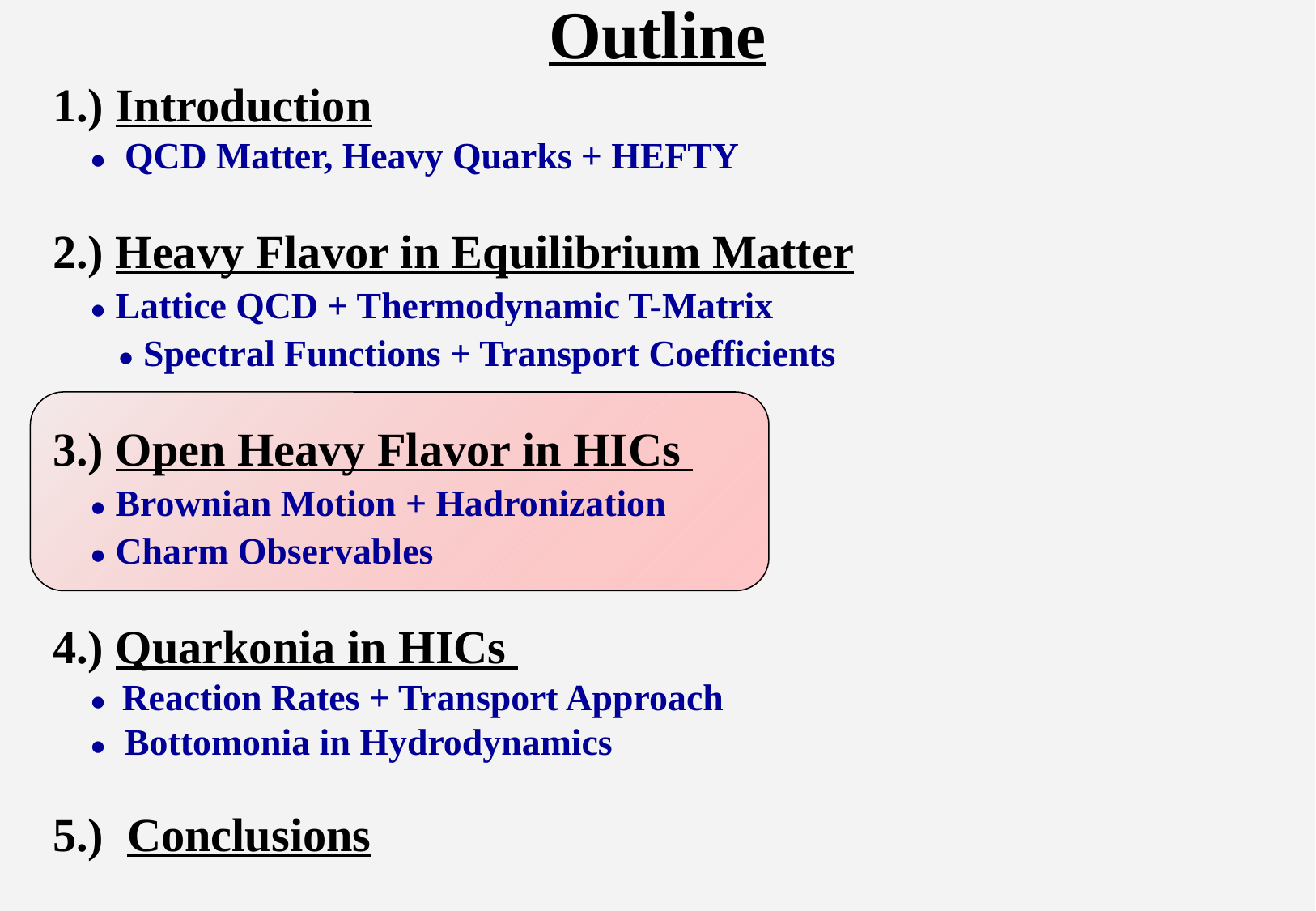

# Outline
1.) Introduction
    ●  QCD Matter, Heavy Quarks + HEFTY
2.) Heavy Flavor in Equilibrium Matter
    ● Lattice QCD + Thermodynamic T-Matrix
    ● Spectral Functions + Transport Coefficients
3.) Open Heavy Flavor in HICs
    ● Brownian Motion + Hadronization
    ● Charm Observables
4.) Quarkonia in HICs
    ●  Reaction Rates + Transport Approach
    ●  Bottomonia in Hydrodynamics
5.)  Conclusions